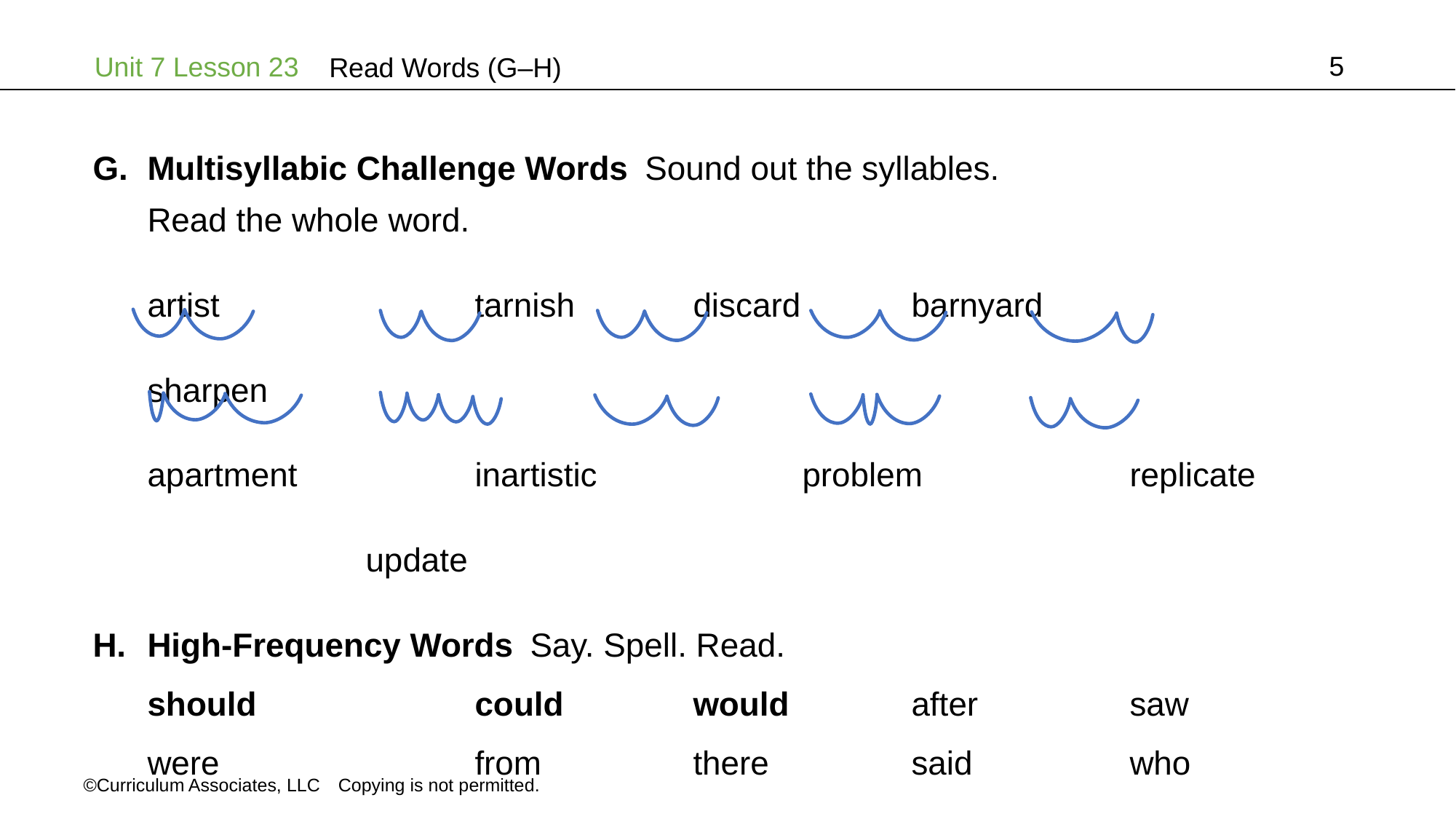

5
Read Words (G–H)

Multisyllabic Challenge Words Sound out the syllables.
Read the whole word.
artist			tarnish		discard		barnyard		sharpen
apartment		inartistic		problem		replicate		update
High-Frequency Words Say. Spell. Read.
should		could		would		after		saw
were			from		there		said		who